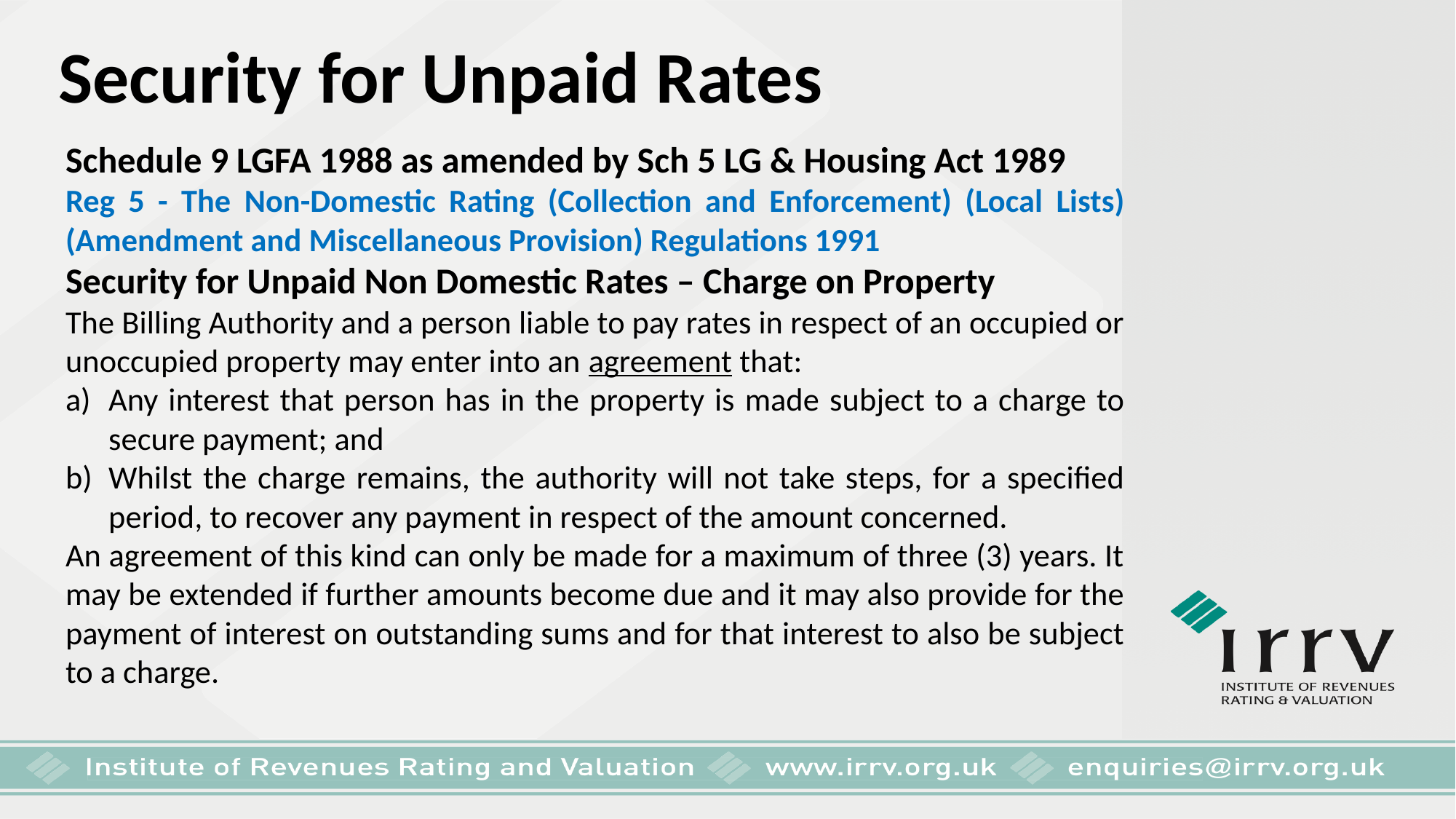

Security for Unpaid Rates
Schedule 9 LGFA 1988 as amended by Sch 5 LG & Housing Act 1989
Reg 5 - The Non-Domestic Rating (Collection and Enforcement) (Local Lists) (Amendment and Miscellaneous Provision) Regulations 1991
Security for Unpaid Non Domestic Rates – Charge on Property
The Billing Authority and a person liable to pay rates in respect of an occupied or unoccupied property may enter into an agreement that:
Any interest that person has in the property is made subject to a charge to secure payment; and
Whilst the charge remains, the authority will not take steps, for a specified period, to recover any payment in respect of the amount concerned.
An agreement of this kind can only be made for a maximum of three (3) years. It may be extended if further amounts become due and it may also provide for the payment of interest on outstanding sums and for that interest to also be subject to a charge.